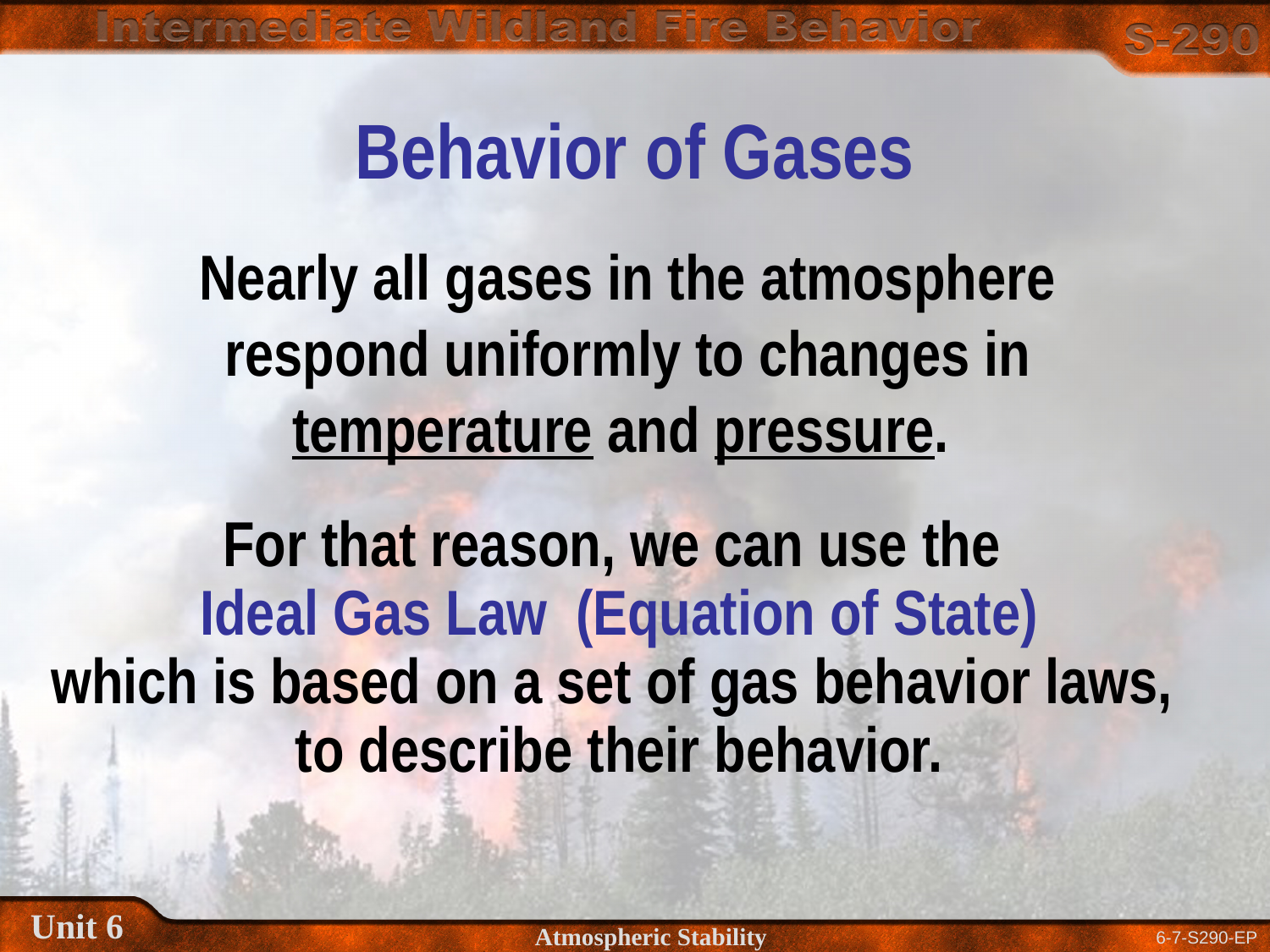

Behavior of Gases
Nearly all gases in the atmosphere
respond uniformly to changes in
temperature and pressure.
For that reason, we can use the
Ideal Gas Law  (Equation of State)
which is based on a set of gas behavior laws,
to describe their behavior.